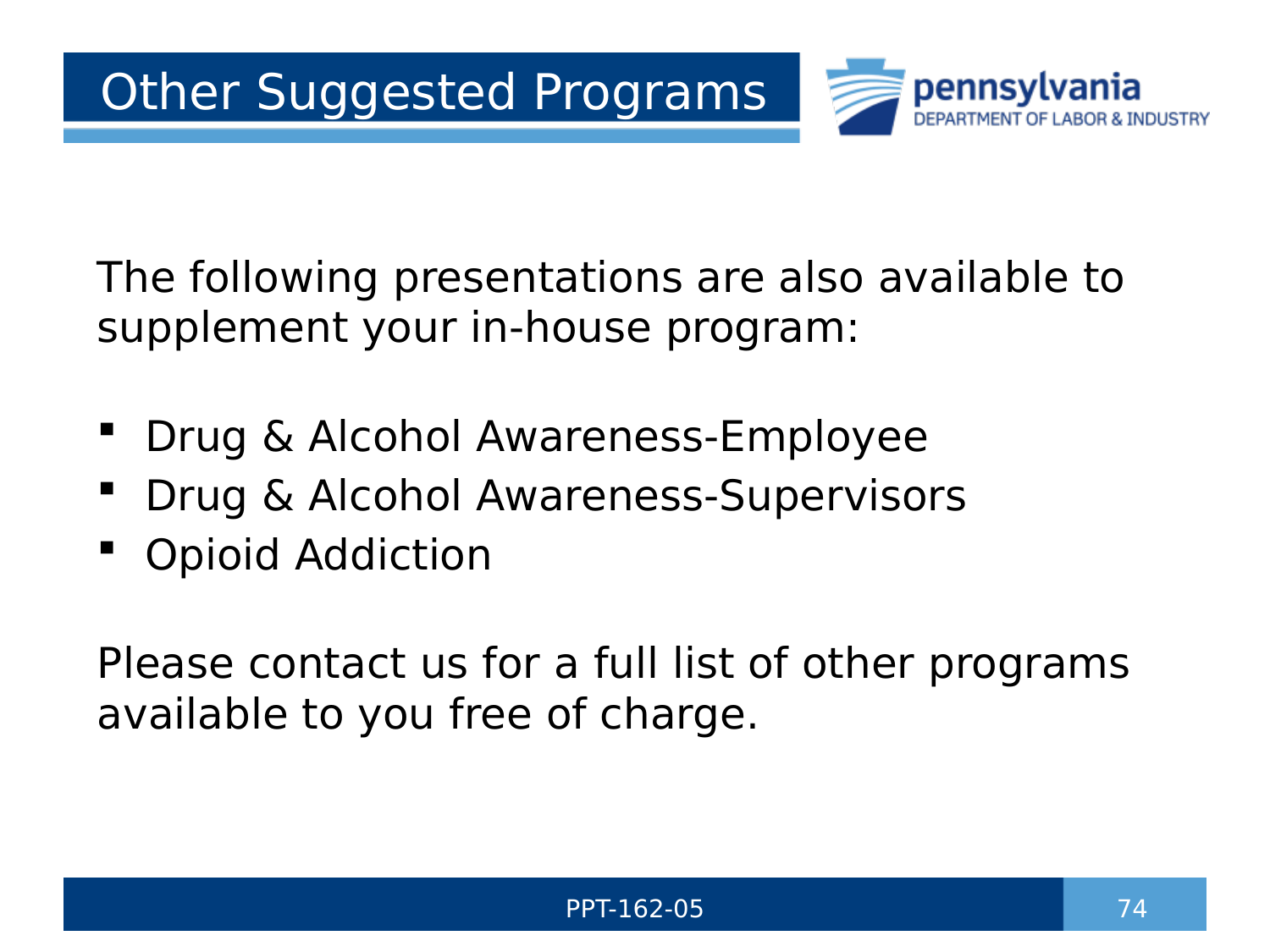

# Other Suggested Programs
The following presentations are also available to supplement your in-house program:

Drug & Alcohol Awareness-Employee
Drug & Alcohol Awareness-Supervisors
Opioid Addiction

Please contact us for a full list of other programs available to you free of charge.
PPT-162-05
74